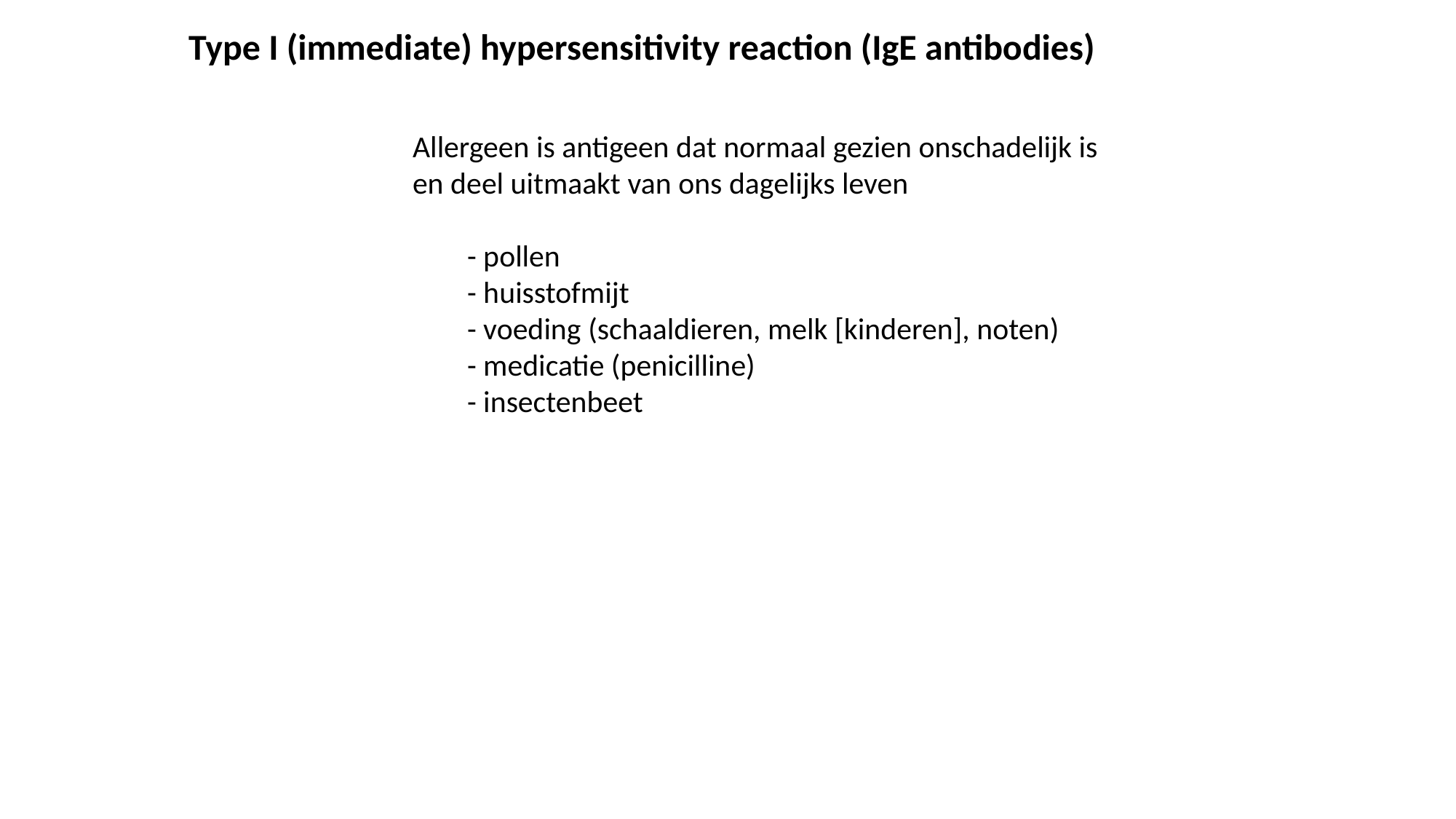

Type I (immediate) hypersensitivity reaction (IgE antibodies)
Allergeen is antigeen dat normaal gezien onschadelijk is
en deel uitmaakt van ons dagelijks leven

- pollen
- huisstofmijt
- voeding (schaaldieren, melk [kinderen], noten)
- medicatie (penicilline)
- insectenbeet